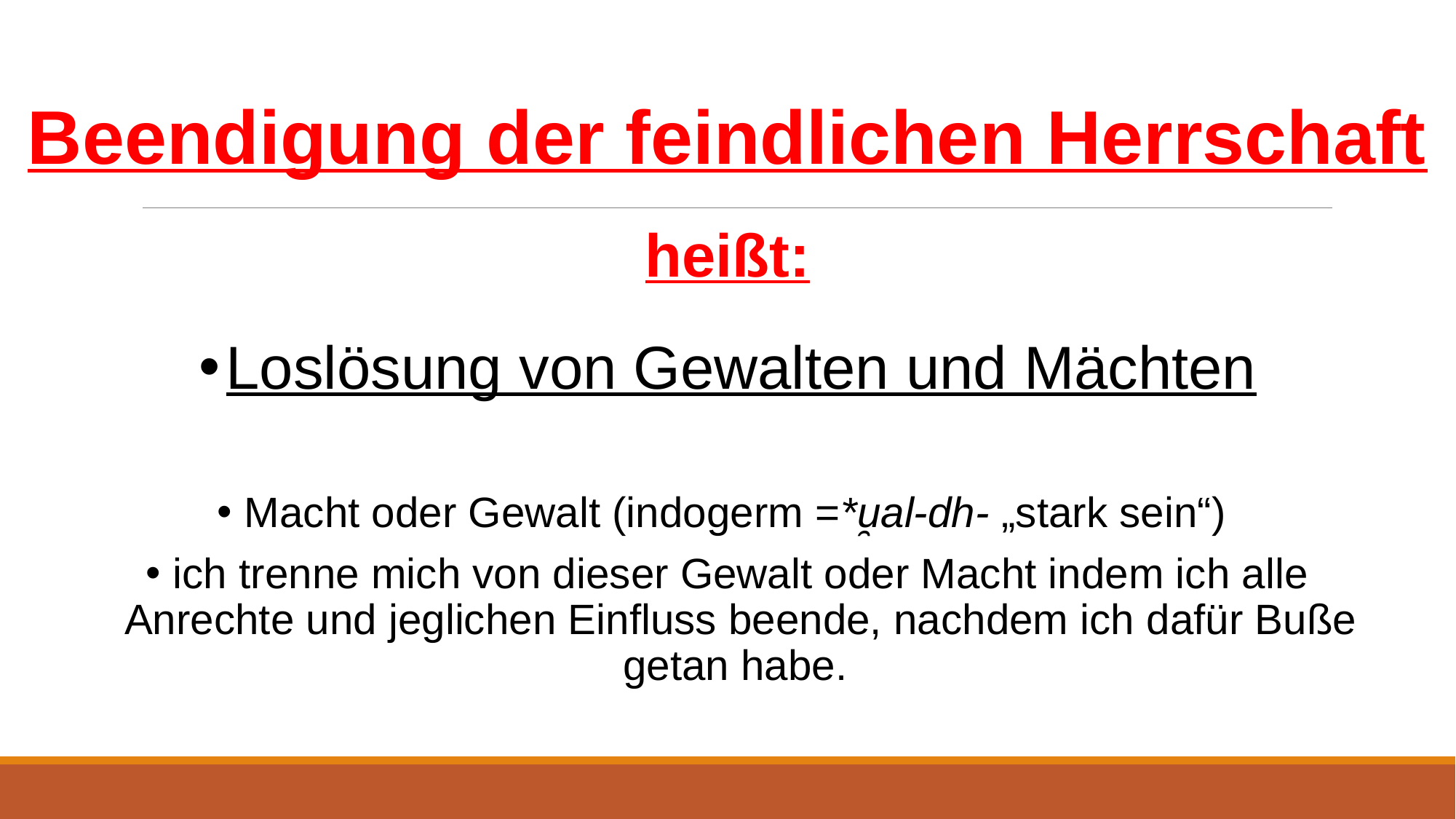

Beendigung der feindlichen Herrschaft

heißt:
Loslösung von Gewalten und Mächten

Macht oder Gewalt (indogerm =*u̯al-dh- „stark sein“)
ich trenne mich von dieser Gewalt oder Macht indem ich alle Anrechte und jeglichen Einfluss beende, nachdem ich dafür Buße getan habe.